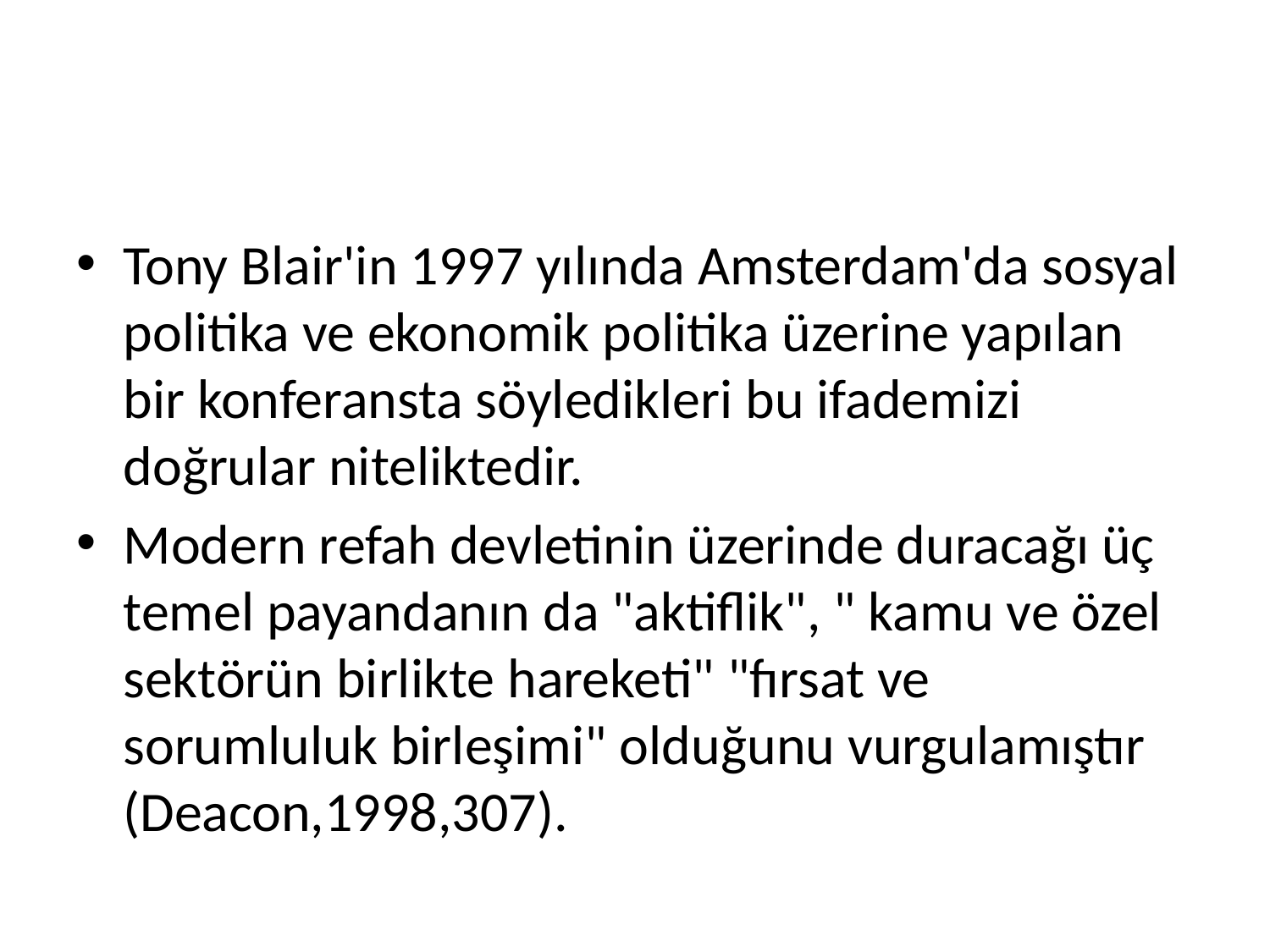

Tony Blair'in 1997 yılında Amsterdam'da sosyal politika ve ekonomik politika üzerine yapılan bir konferansta söyledikleri bu ifademizi doğrular niteliktedir.
Modern refah devletinin üzerinde duracağı üç temel payandanın da "aktiflik", " kamu ve özel sektörün birlikte hareketi" "fırsat ve sorumluluk birleşimi" olduğunu vurgulamıştır (Deacon,1998,307).